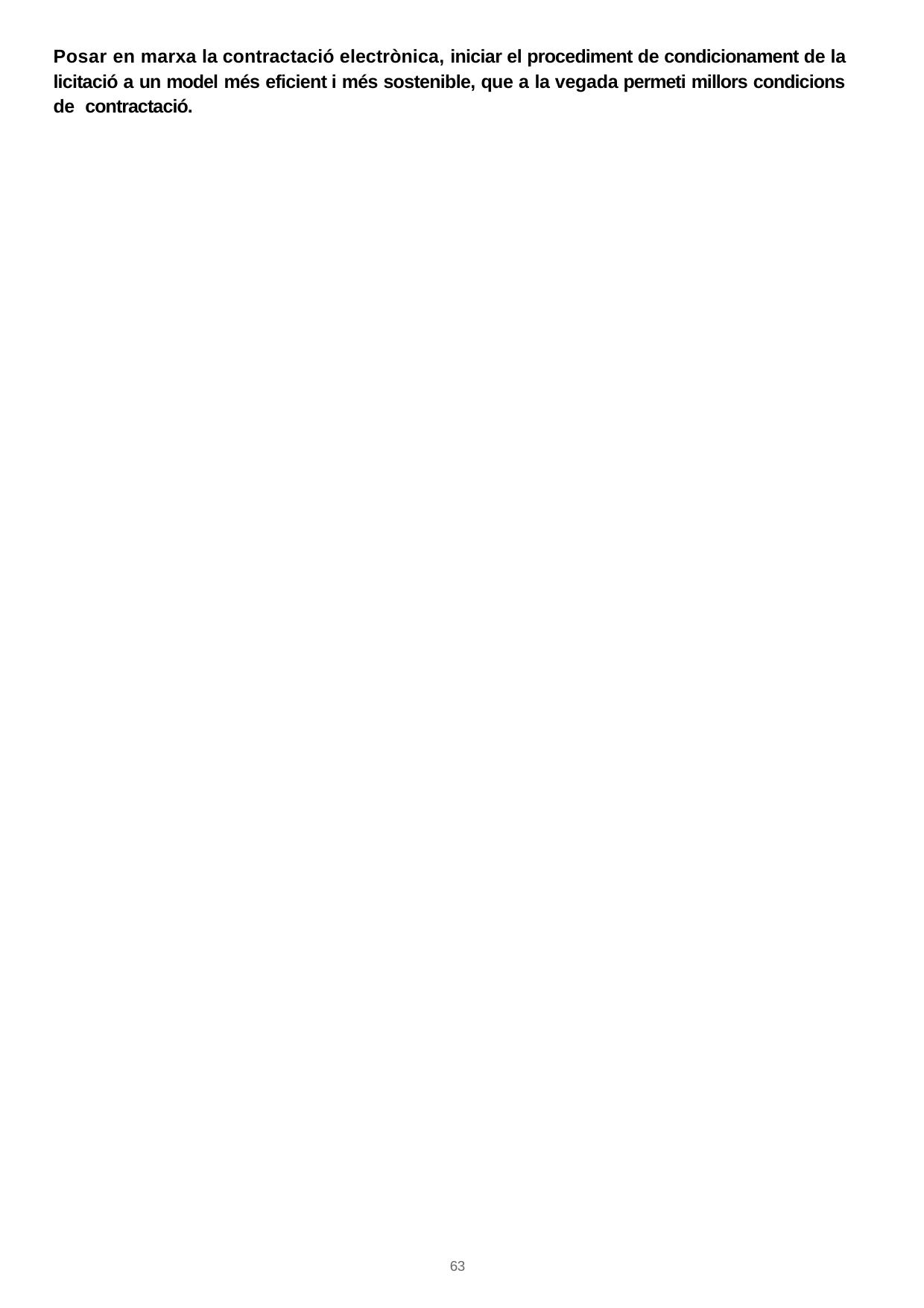

Posar en marxa la contractació electrònica, iniciar el procediment de condicionament de la  licitació a un model més eficient i més sostenible, que a la vegada permeti millors condicions de  contractació.
63